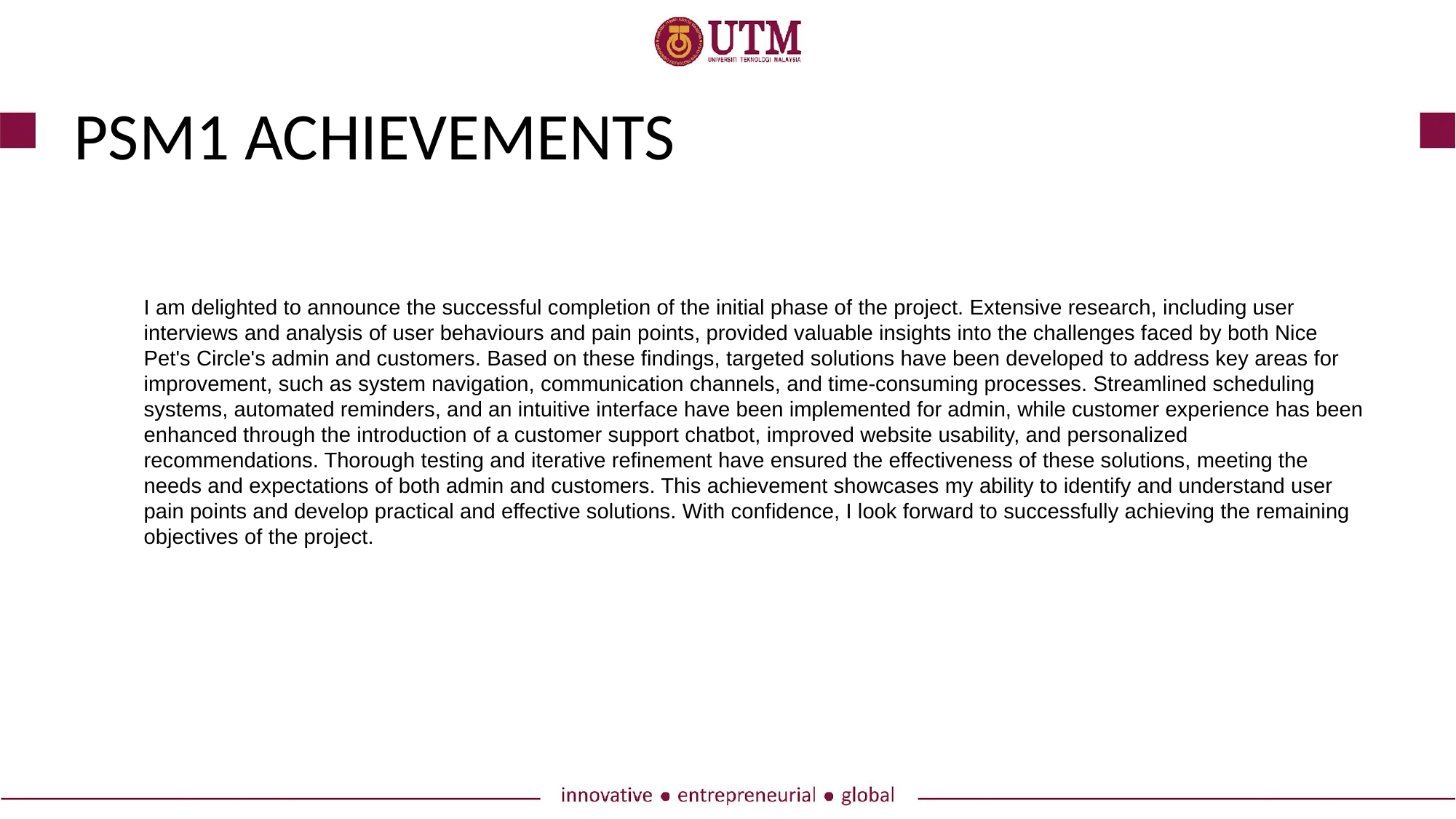

# PSM1 ACHIEVEMENTS
I am delighted to announce the successful completion of the initial phase of the project. Extensive research, including user interviews and analysis of user behaviours and pain points, provided valuable insights into the challenges faced by both Nice Pet's Circle's admin and customers. Based on these findings, targeted solutions have been developed to address key areas for improvement, such as system navigation, communication channels, and time-consuming processes. Streamlined scheduling systems, automated reminders, and an intuitive interface have been implemented for admin, while customer experience has been enhanced through the introduction of a customer support chatbot, improved website usability, and personalized recommendations. Thorough testing and iterative refinement have ensured the effectiveness of these solutions, meeting the needs and expectations of both admin and customers. This achievement showcases my ability to identify and understand user pain points and develop practical and effective solutions. With confidence, I look forward to successfully achieving the remaining objectives of the project.